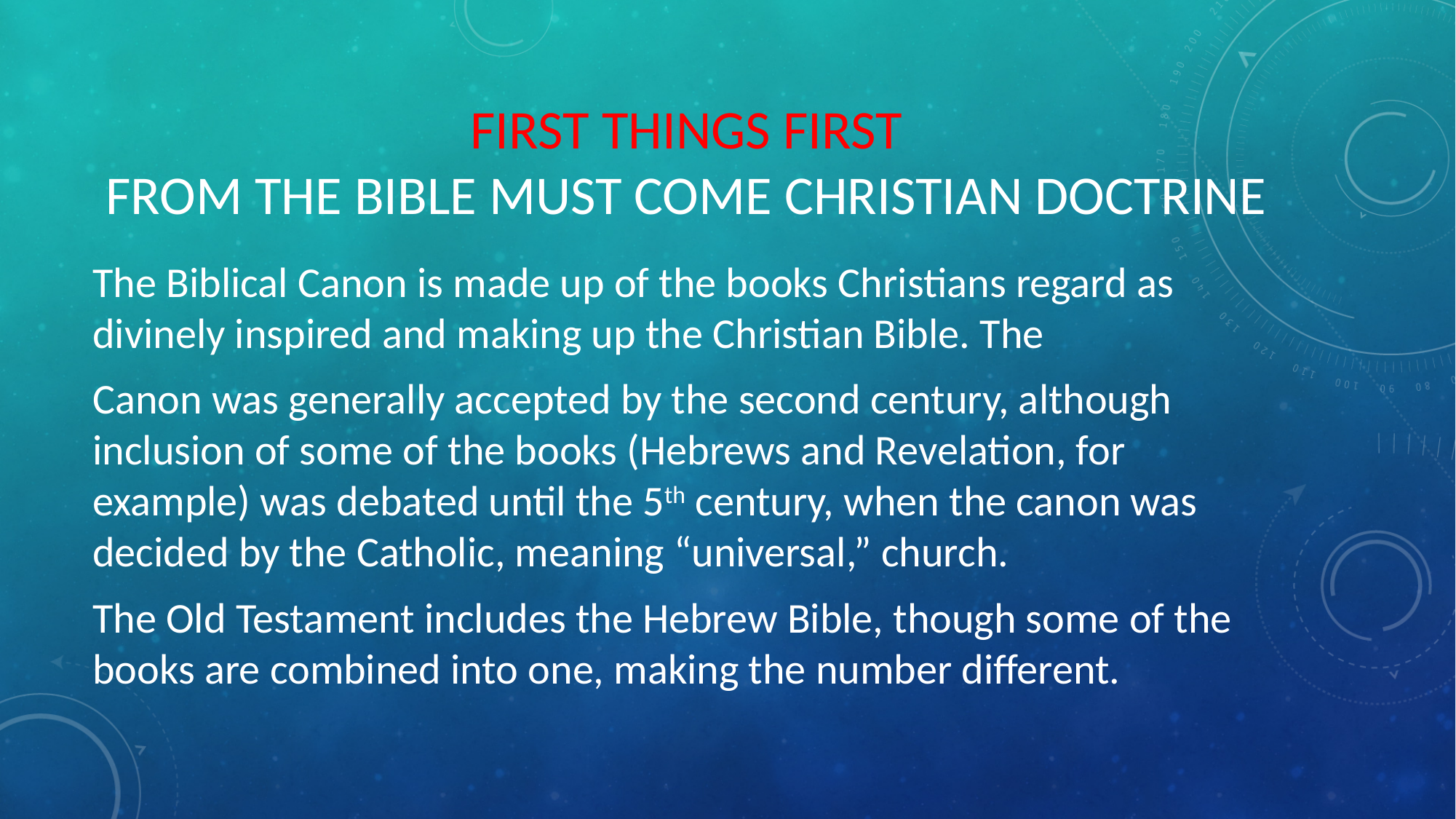

# First things first From the bible must come Christian doctrine
The Biblical Canon is made up of the books Christians regard as divinely inspired and making up the Christian Bible. The
Canon was generally accepted by the second century, although inclusion of some of the books (Hebrews and Revelation, for example) was debated until the 5th century, when the canon was decided by the Catholic, meaning “universal,” church.
The Old Testament includes the Hebrew Bible, though some of the books are combined into one, making the number different.